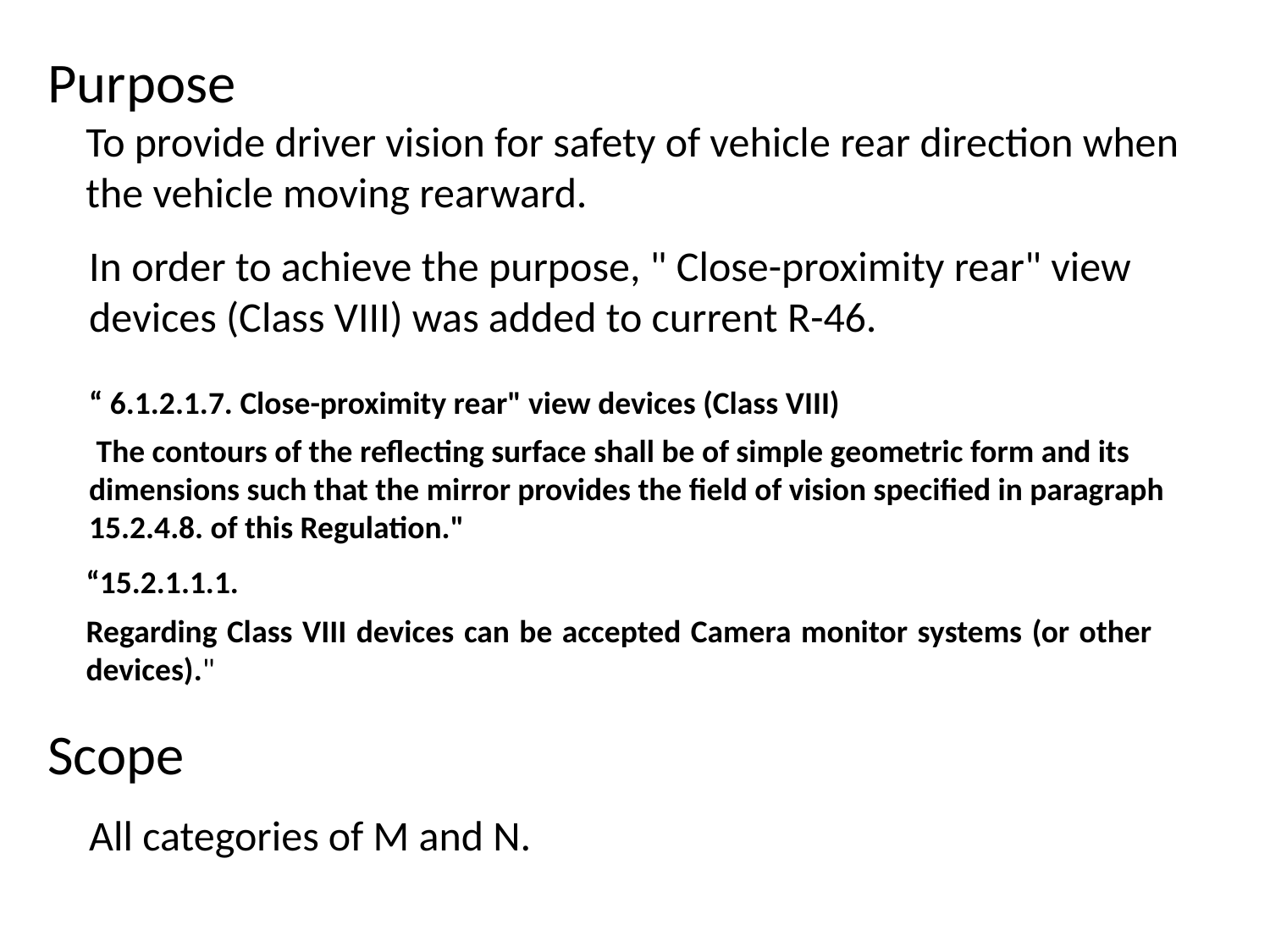

Purpose
To provide driver vision for safety of vehicle rear direction when the vehicle moving rearward.
In order to achieve the purpose, " Close-proximity rear" view devices (Class VIII) was added to current R-46.
“ 6.1.2.1.7. Close-proximity rear" view devices (Class VIII)
 The contours of the reflecting surface shall be of simple geometric form and its dimensions such that the mirror provides the field of vision specified in paragraph 15.2.4.8. of this Regulation."
“15.2.1.1.1.
Regarding Class VIII devices can be accepted Camera monitor systems (or other devices)."
Scope
All categories of M and N.